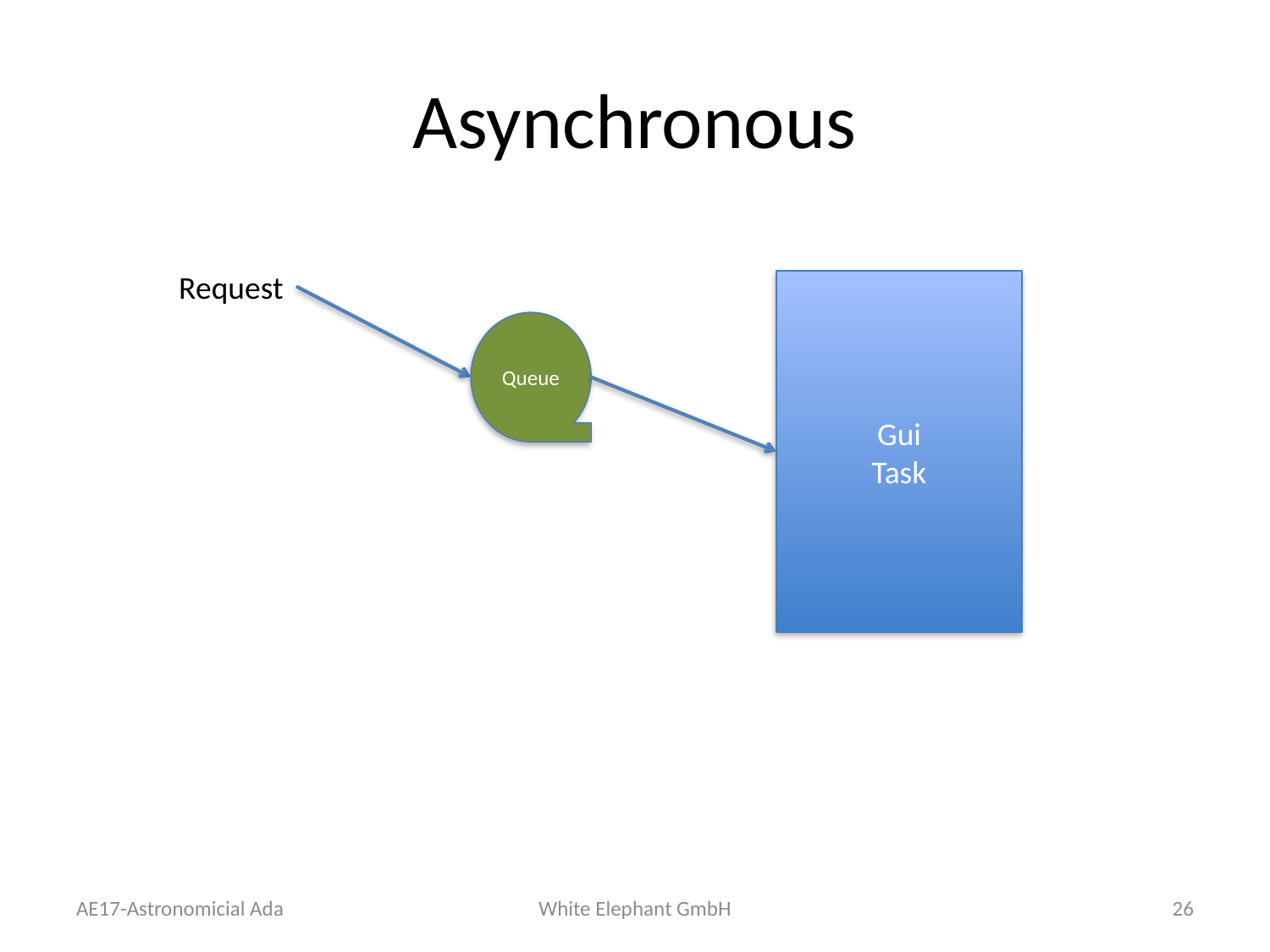

# Asynchronous
Request
Gui
Task
Queue
AE17-Astronomicial Ada
White Elephant GmbH
26